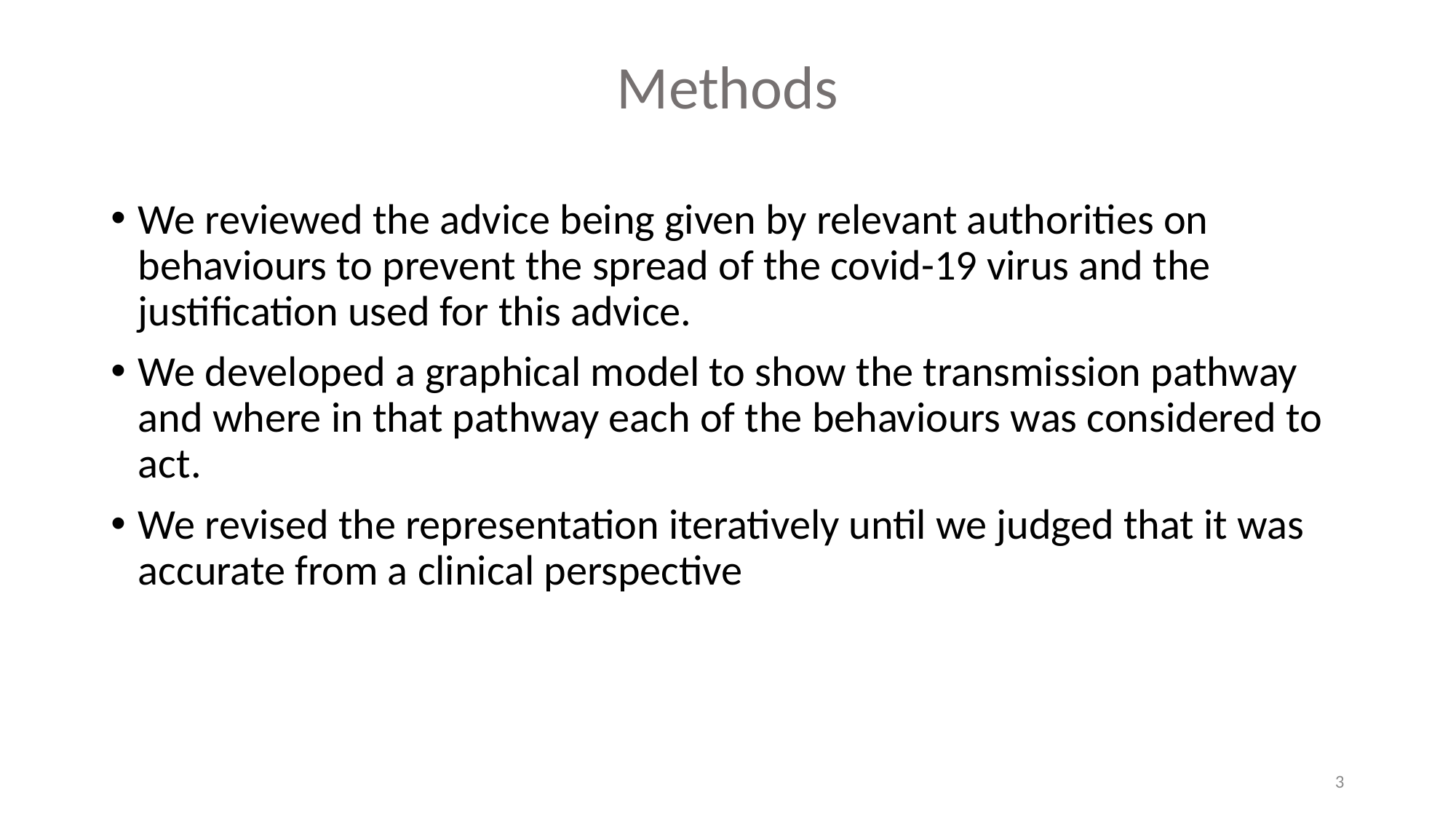

# Methods
We reviewed the advice being given by relevant authorities on behaviours to prevent the spread of the covid-19 virus and the justification used for this advice.
We developed a graphical model to show the transmission pathway and where in that pathway each of the behaviours was considered to act.
We revised the representation iteratively until we judged that it was accurate from a clinical perspective
3